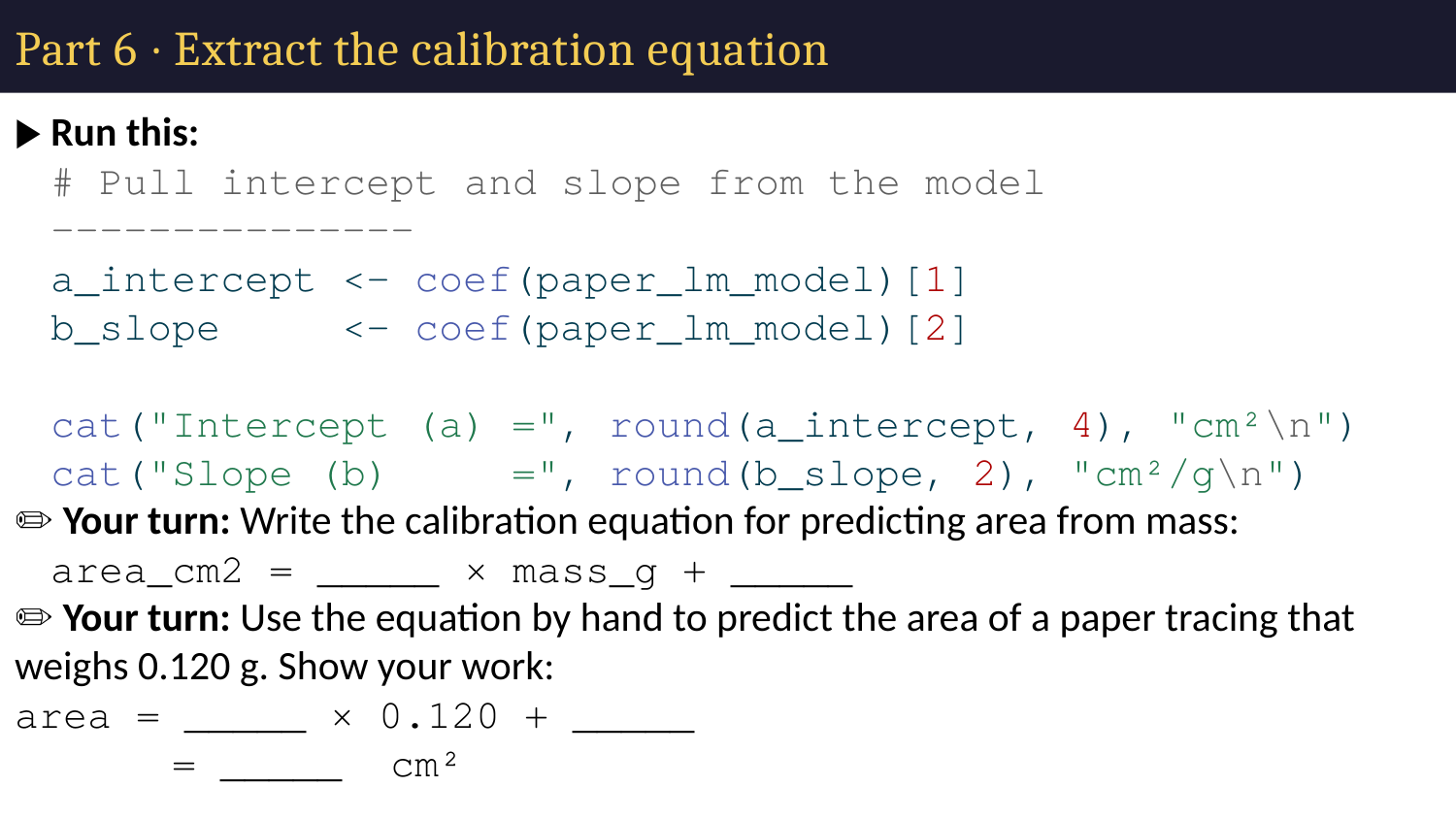

# Part 6 · Extract the calibration equation
▶ Run this:
# Pull intercept and slope from the model --------------- a_intercept <- coef(paper_lm_model)[1] b_slope     <- coef(paper_lm_model)[2] cat("Intercept (a) =", round(a_intercept, 4), "cm²\n") cat("Slope (b)     =", round(b_slope, 2), "cm²/g\n")
✏️ Your turn: Write the calibration equation for predicting area from mass:
area_cm2 = _____ × mass_g + _____
✏️ Your turn: Use the equation by hand to predict the area of a paper tracing that weighs 0.120 g. Show your work:
area = _____ × 0.120 + _____
     = _____  cm²